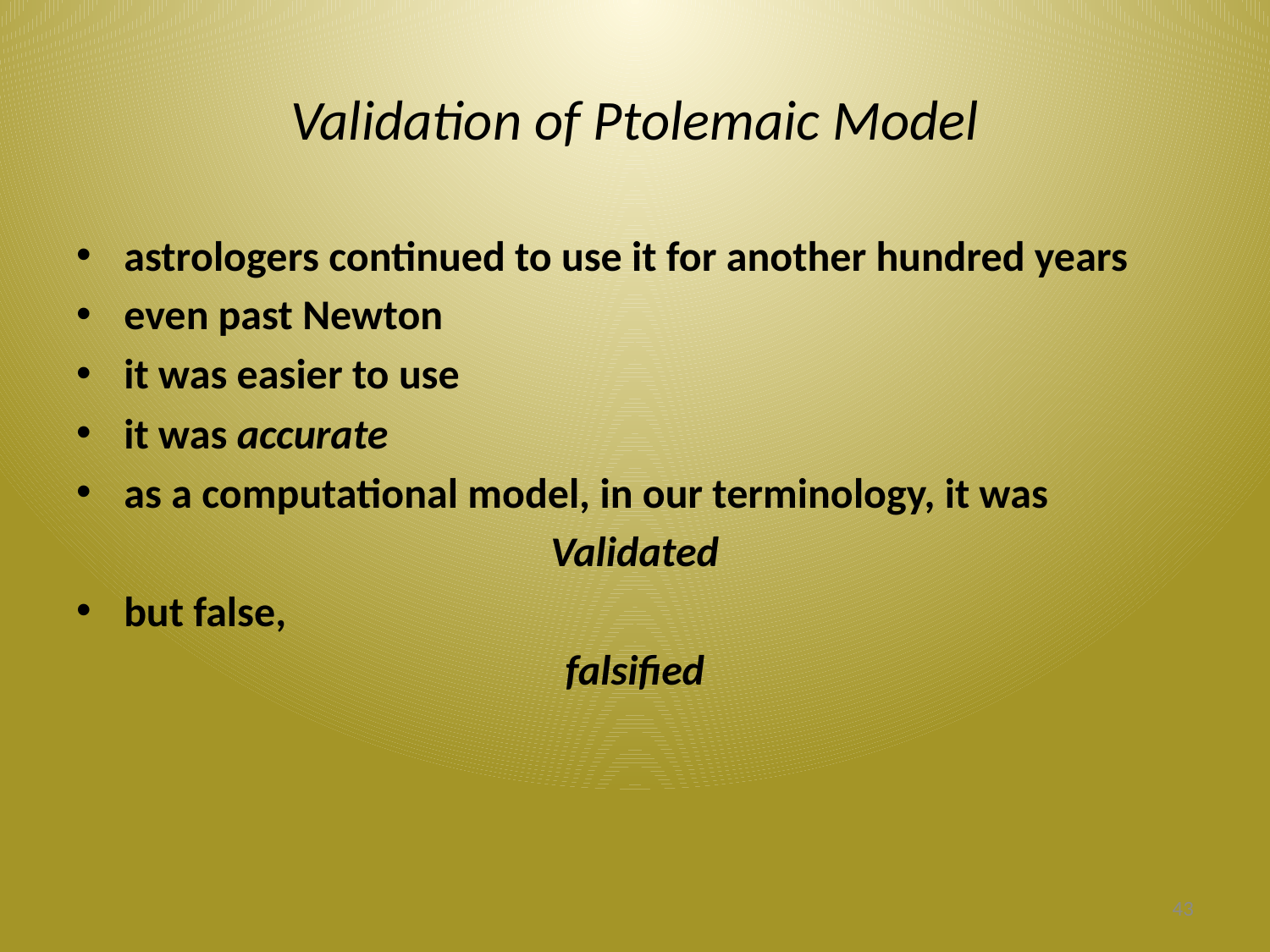

# Validation of Ptolemaic Model
astrologers continued to use it for another hundred years
even past Newton
it was easier to use
it was accurate
as a computational model, in our terminology, it was
Validated
but false,
falsified
43